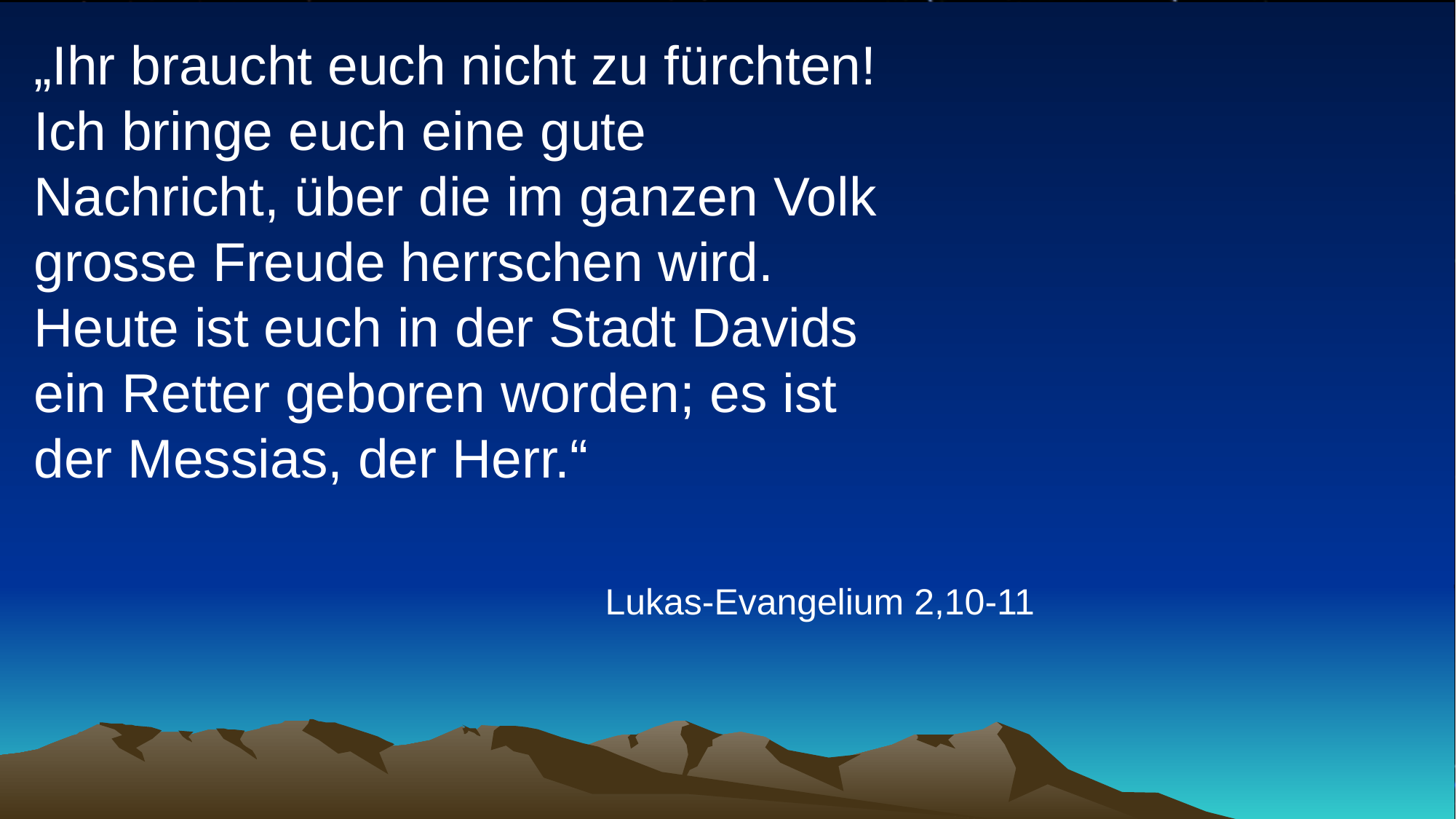

# „Ihr braucht euch nicht zu fürchten! Ich bringe euch eine gute Nachricht, über die im ganzen Volk grosse Freude herrschen wird. Heute ist euch in der Stadt Davids ein Retter geboren worden; es ist der Messias, der Herr.“
Lukas-Evangelium 2,10-11